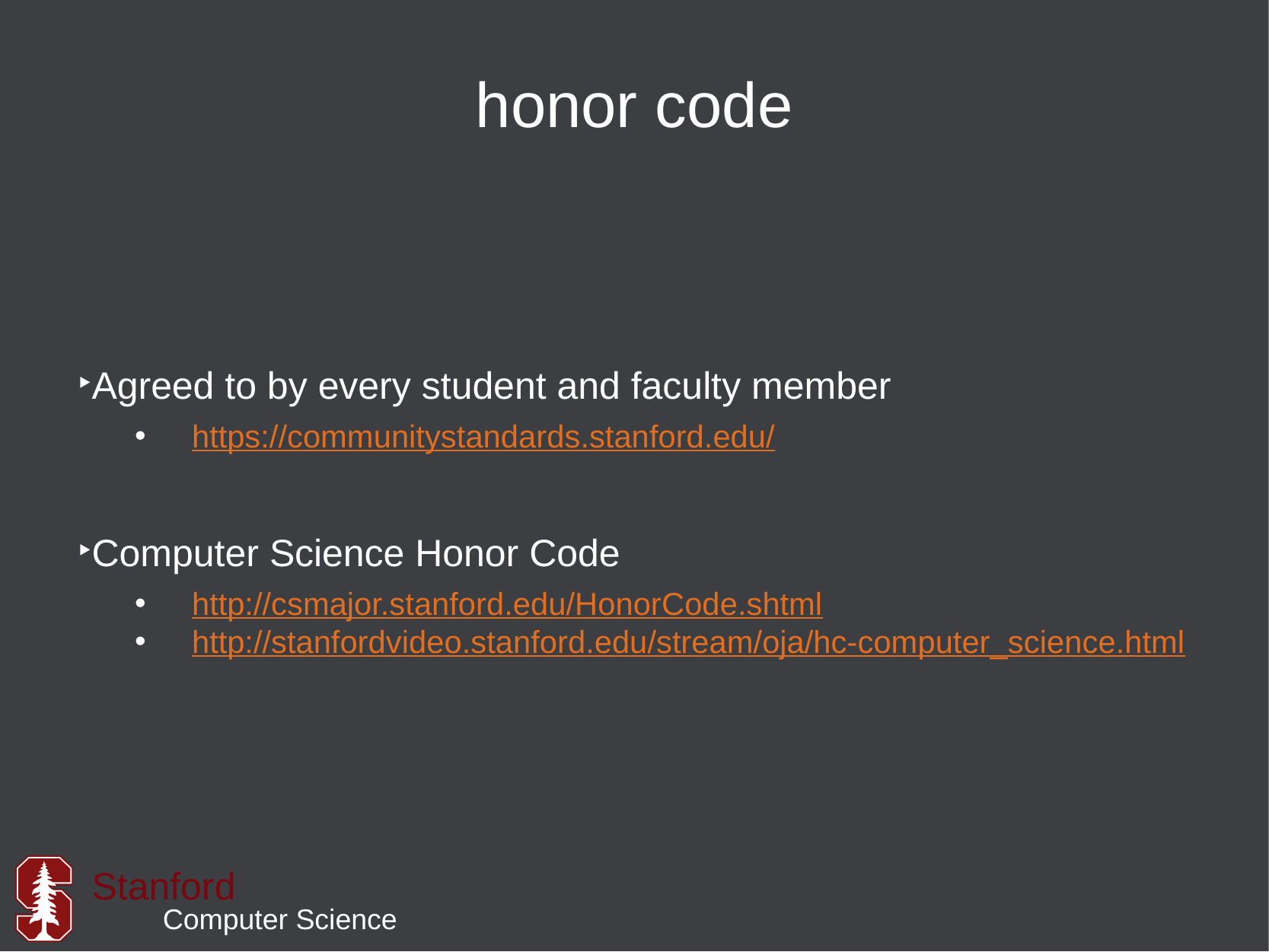

# honor code
Agreed to by every student and faculty member
https://communitystandards.stanford.edu/

Computer Science Honor Code
http://csmajor.stanford.edu/HonorCode.shtml
http://stanfordvideo.stanford.edu/stream/oja/hc-computer_science.html